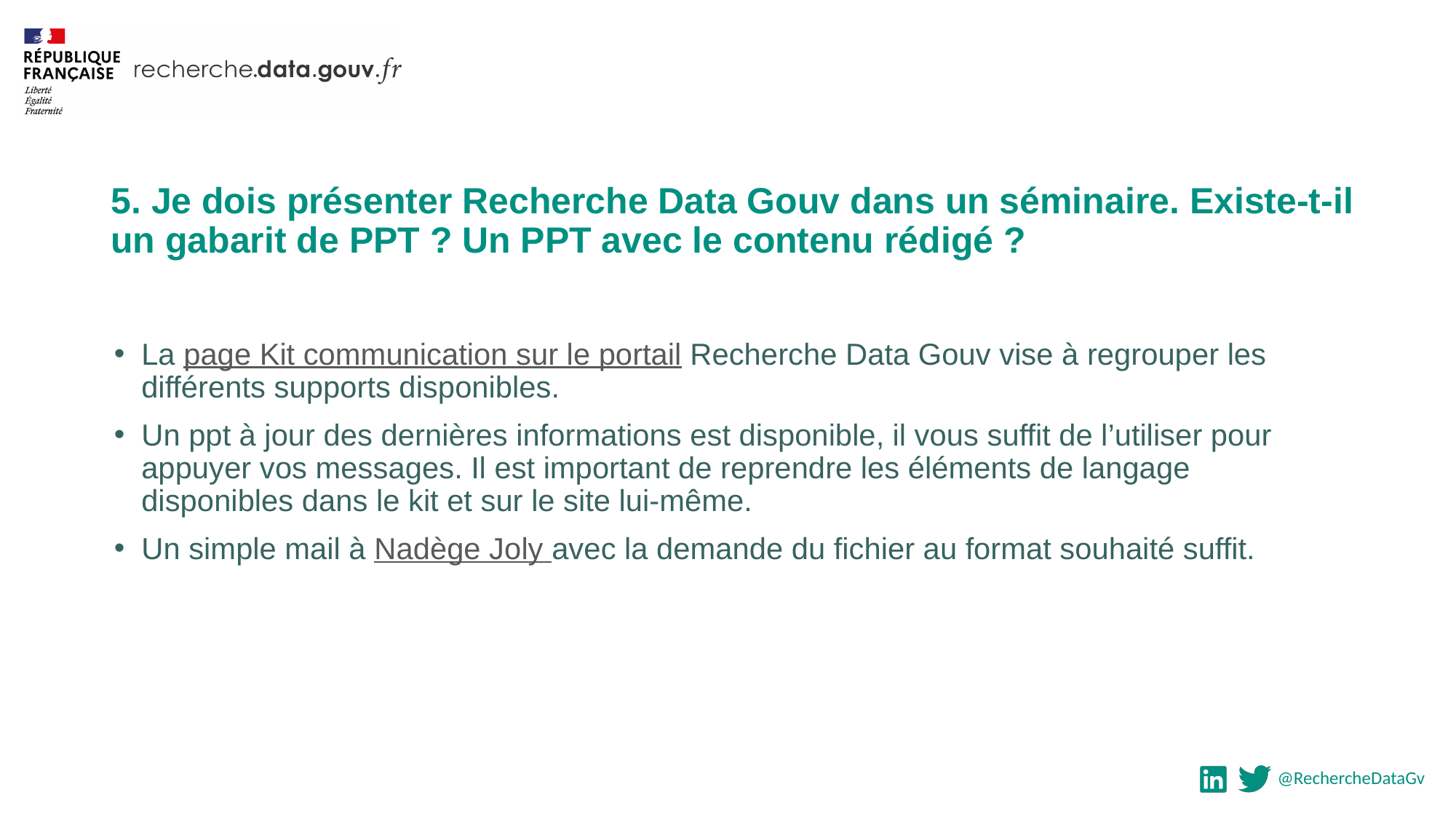

5. Je dois présenter Recherche Data Gouv dans un séminaire. Existe-t-il un gabarit de PPT ? Un PPT avec le contenu rédigé ?
La page Kit communication sur le portail Recherche Data Gouv vise à regrouper les différents supports disponibles.
Un ppt à jour des dernières informations est disponible, il vous suffit de l’utiliser pour appuyer vos messages. Il est important de reprendre les éléments de langage disponibles dans le kit et sur le site lui-même.
Un simple mail à Nadège Joly avec la demande du fichier au format souhaité suffit.